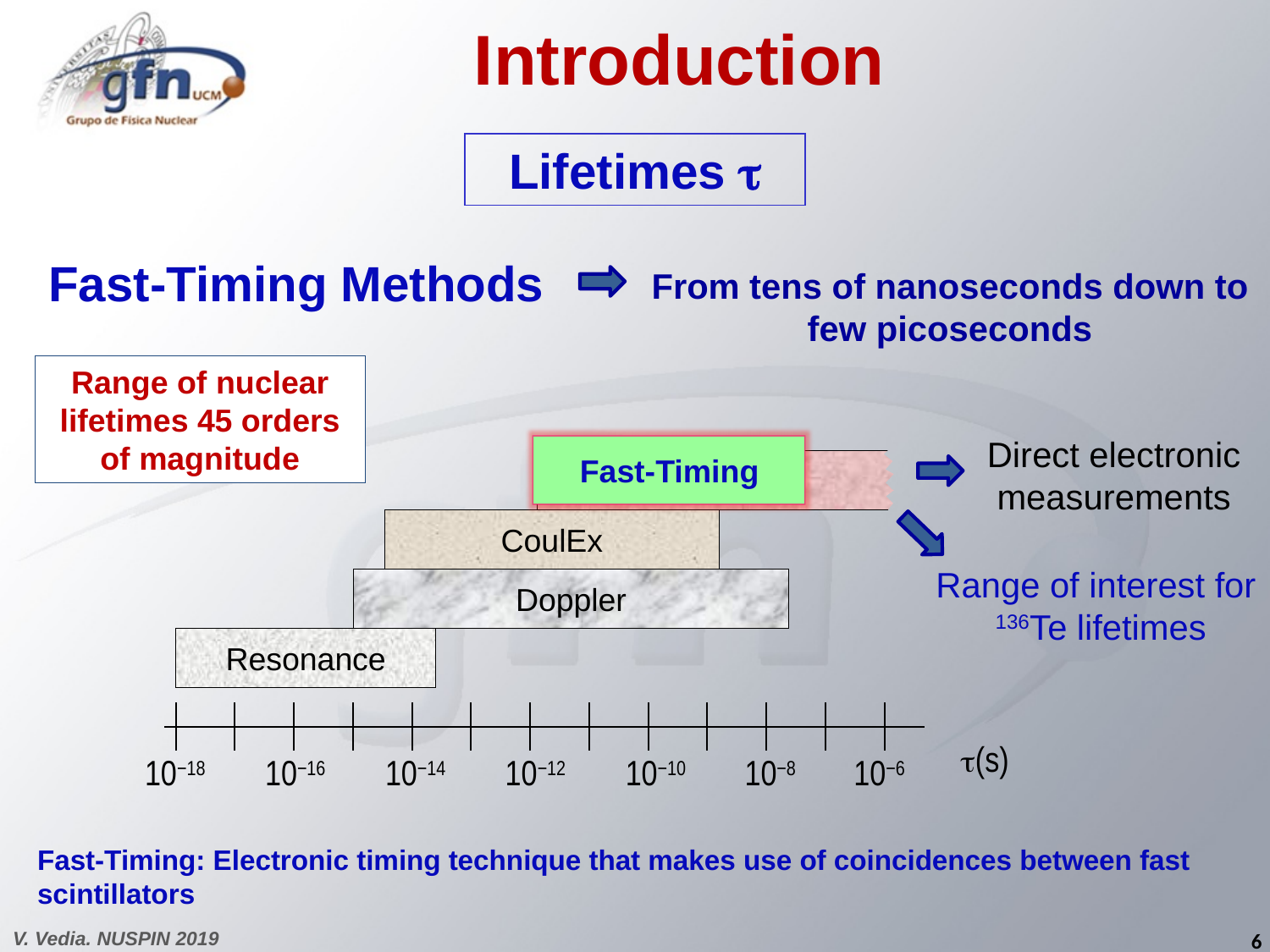

Introduction

Lifetimes τ
Fast-Timing Methods
From tens of nanoseconds down to few picoseconds

Range of nuclear lifetimes 45 orders of magnitude

Direct electronic measurements

Fast-Timing

Electronic
CoulEx
Doppler
Resonance
τ(s)
10−18
10−16
10−14
10−12
10−10
10−8
10−6

Range of interest for
 136Te lifetimes
Fast-Timing: Electronic timing technique that makes use of coincidences between fast scintillators
6
V. Vedia. NUSPIN 2019